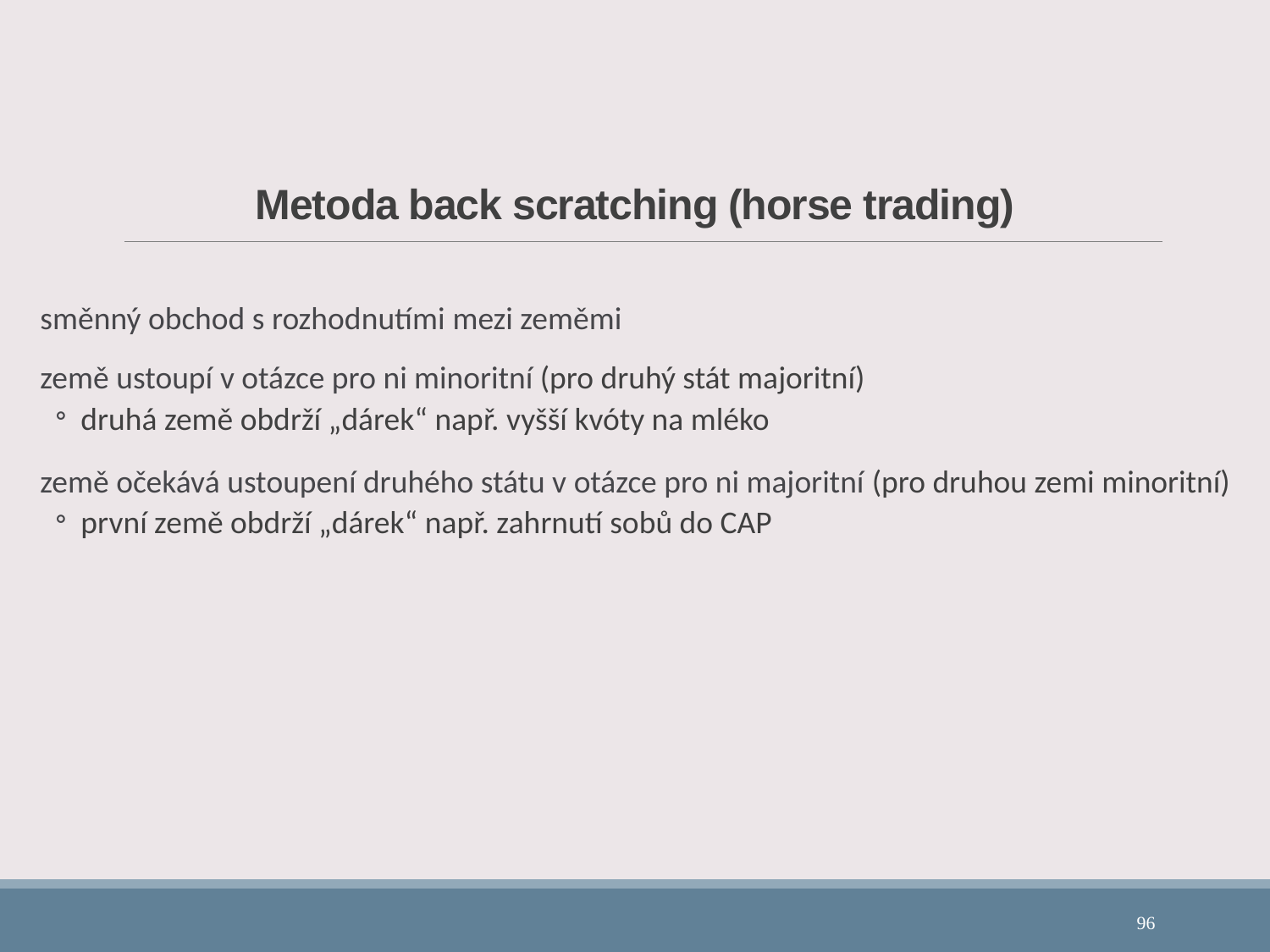

# Metoda back scratching (horse trading)
směnný obchod s rozhodnutími mezi zeměmi
země ustoupí v otázce pro ni minoritní (pro druhý stát majoritní)
druhá země obdrží „dárek“ např. vyšší kvóty na mléko
země očekává ustoupení druhého státu v otázce pro ni majoritní (pro druhou zemi minoritní)
první země obdrží „dárek“ např. zahrnutí sobů do CAP

96